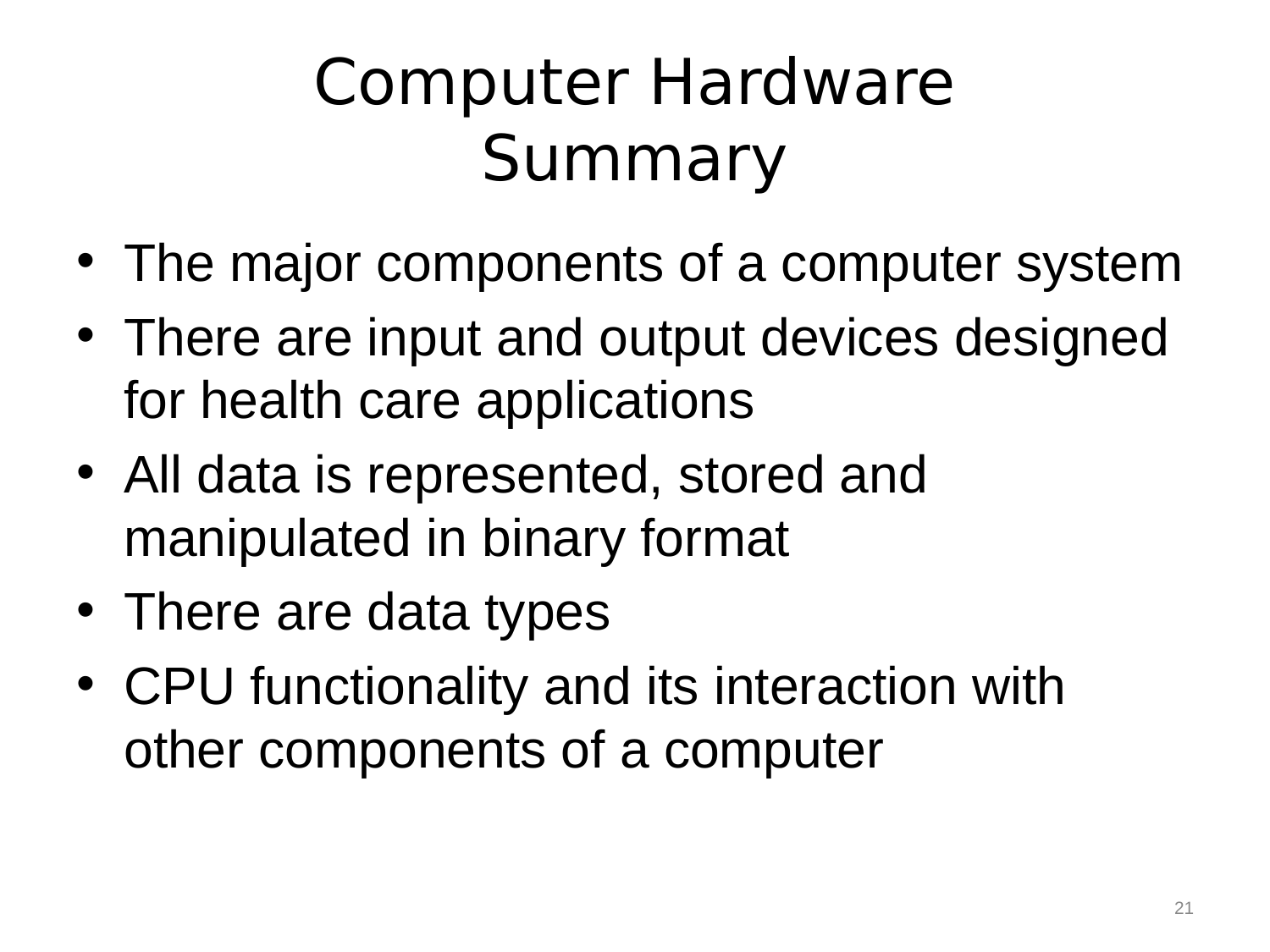

# Computer Hardware Summary
The major components of a computer system
There are input and output devices designed for health care applications
All data is represented, stored and manipulated in binary format
There are data types
CPU functionality and its interaction with other components of a computer
21